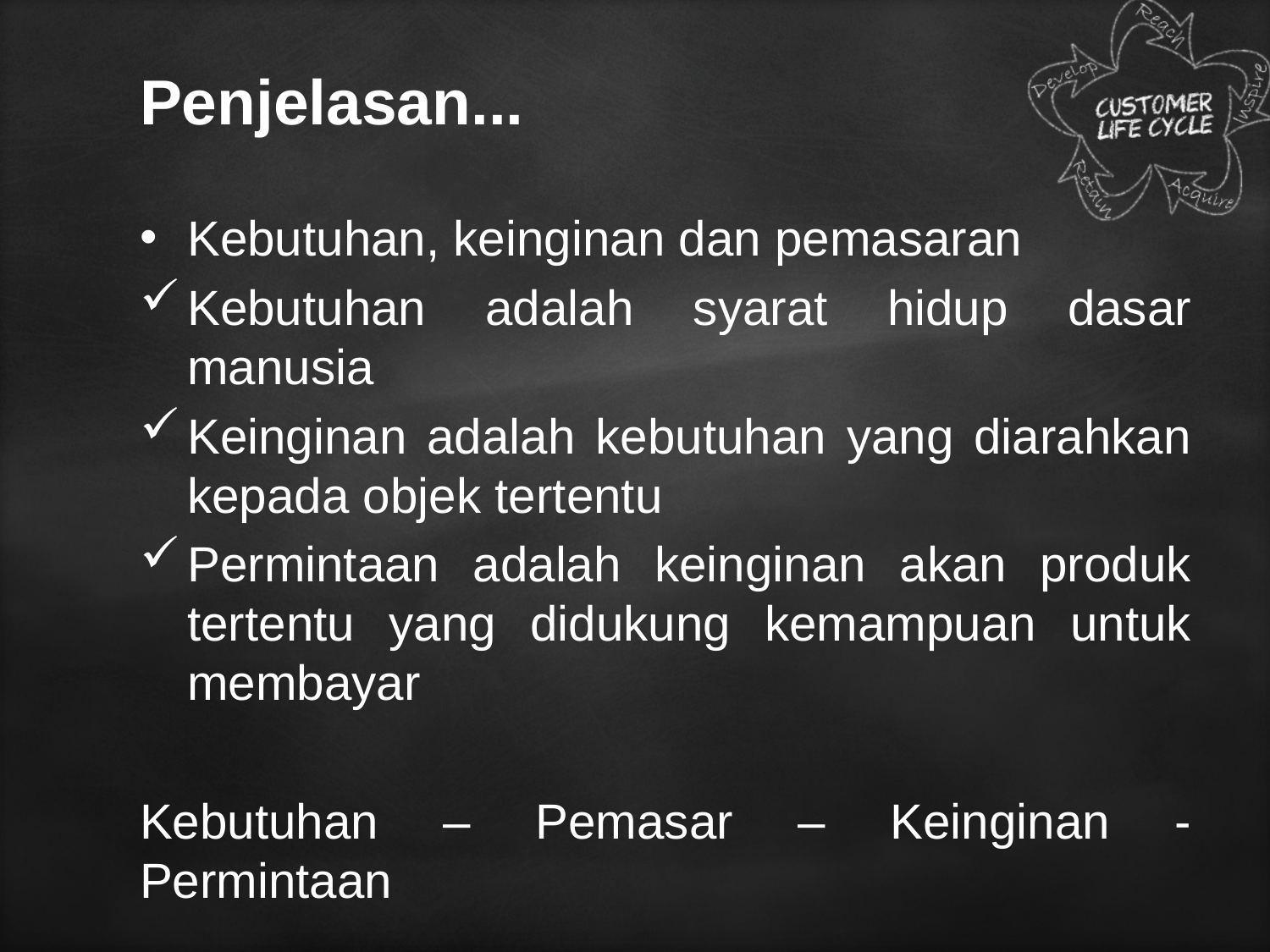

# Penjelasan...
Kebutuhan, keinginan dan pemasaran
Kebutuhan adalah syarat hidup dasar manusia
Keinginan adalah kebutuhan yang diarahkan kepada objek tertentu
Permintaan adalah keinginan akan produk tertentu yang didukung kemampuan untuk membayar

Kebutuhan – Pemasar – Keinginan - Permintaan